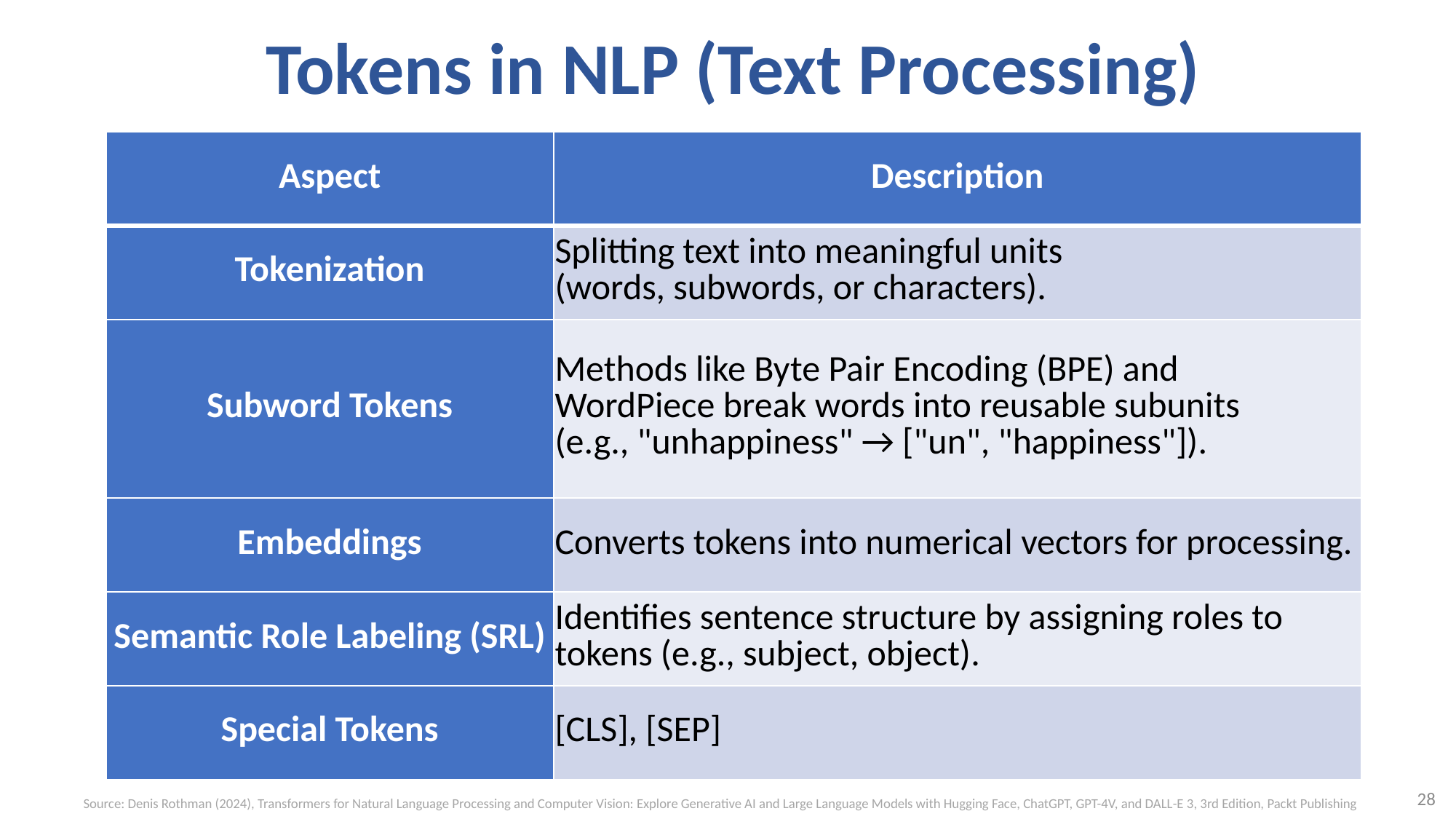

# Tokens in NLP (Text Processing)
| Aspect | Description |
| --- | --- |
| Tokenization | Splitting text into meaningful units (words, subwords, or characters). |
| Subword Tokens | Methods like Byte Pair Encoding (BPE) and WordPiece break words into reusable subunits (e.g., "unhappiness" → ["un", "happiness"]). |
| Embeddings | Converts tokens into numerical vectors for processing. |
| Semantic Role Labeling (SRL) | Identifies sentence structure by assigning roles to tokens (e.g., subject, object). |
| Special Tokens | [CLS], [SEP] |
28
Source: Denis Rothman (2024), Transformers for Natural Language Processing and Computer Vision: Explore Generative AI and Large Language Models with Hugging Face, ChatGPT, GPT-4V, and DALL-E 3, 3rd Edition, Packt Publishing